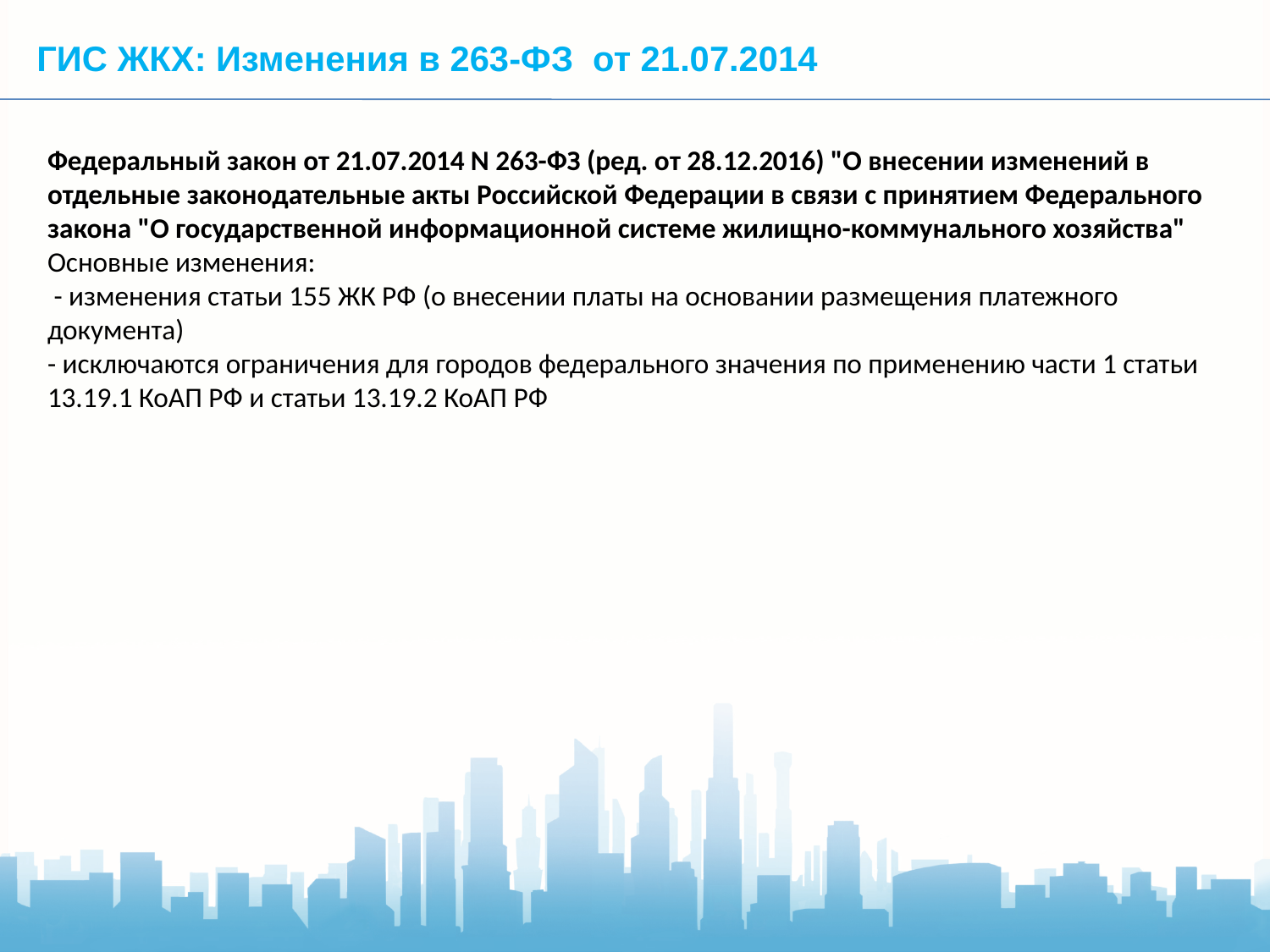

ГИС ЖКХ: Изменения в 263-ФЗ  от 21.07.2014
Федеральный закон от 21.07.2014 N 263-ФЗ (ред. от 28.12.2016) "О внесении изменений в отдельные законодательные акты Российской Федерации в связи с принятием Федерального закона "О государственной информационной системе жилищно-коммунального хозяйства"  Основные изменения:
 - изменения статьи 155 ЖК РФ (о внесении платы на основании размещения платежного документа)
- исключаются ограничения для городов федерального значения по применению части 1 статьи 13.19.1 КоАП РФ и статьи 13.19.2 КоАП РФ